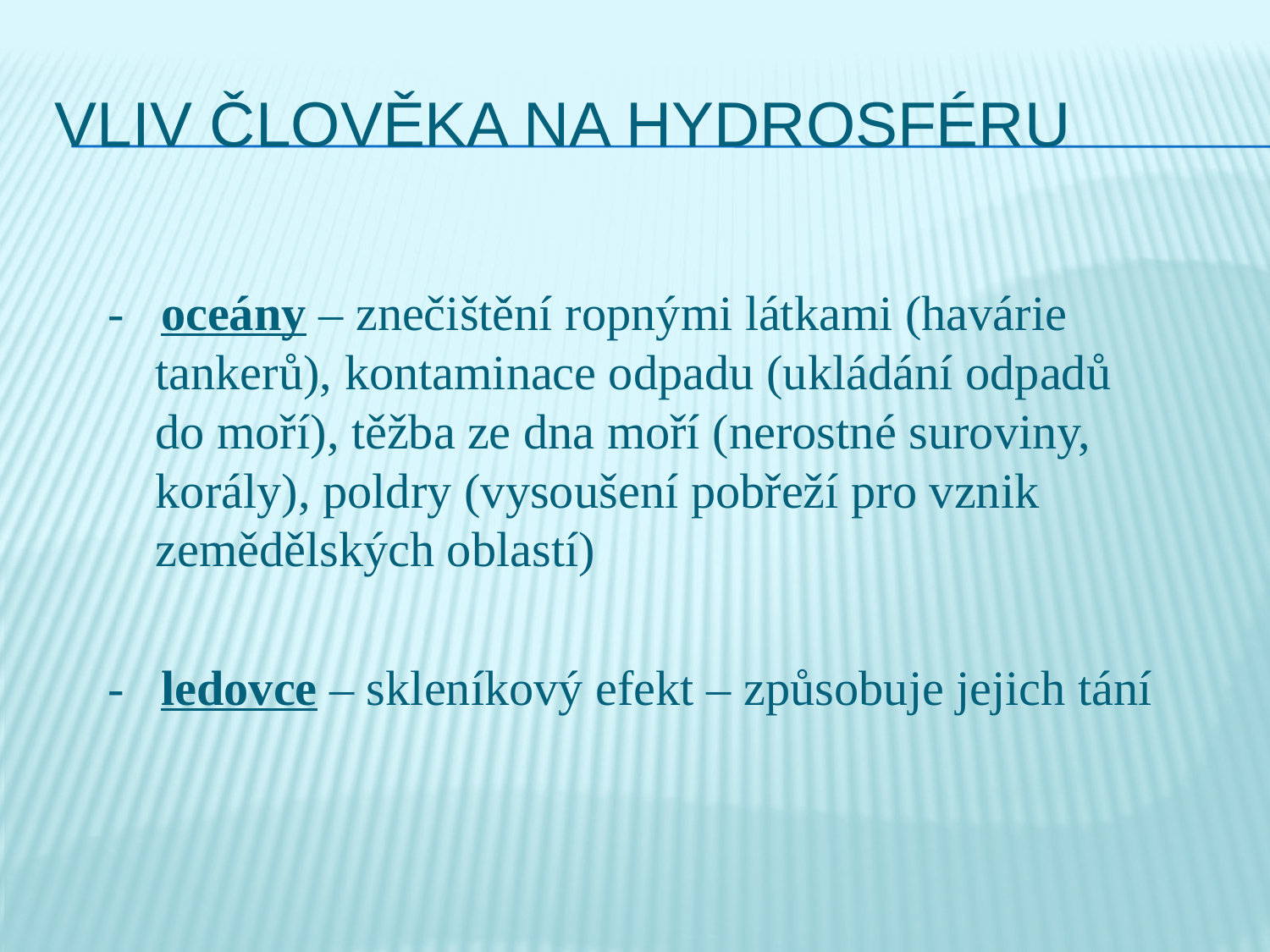

# Vliv člověka na hydrosféru
-   oceány – znečištění ropnými látkami (havárie tankerů), kontaminace odpadu (ukládání odpadů do moří), těžba ze dna moří (nerostné suroviny, korály), poldry (vysoušení pobřeží pro vznik zemědělských oblastí)

-   ledovce – skleníkový efekt – způsobuje jejich tání